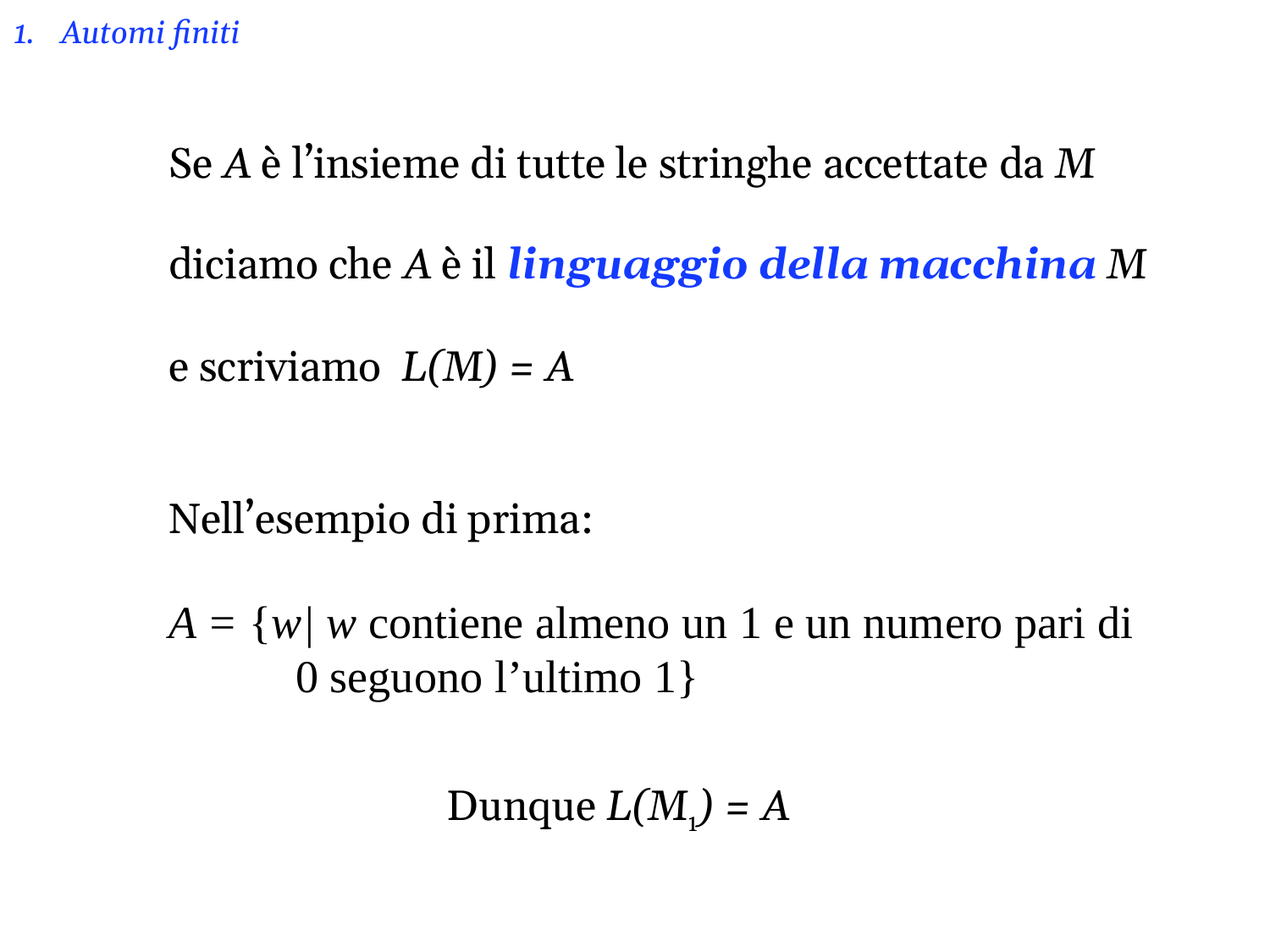

Automi finiti
Se A è l’insieme di tutte le stringhe accettate da M

diciamo che A è il linguaggio della macchina M

e scriviamo  L(M) = A

Nell’esempio di prima:

A = {w| w contiene almeno un 1 e un numero pari di
	0 seguono l’ultimo 1}
Dunque L(M1) = A